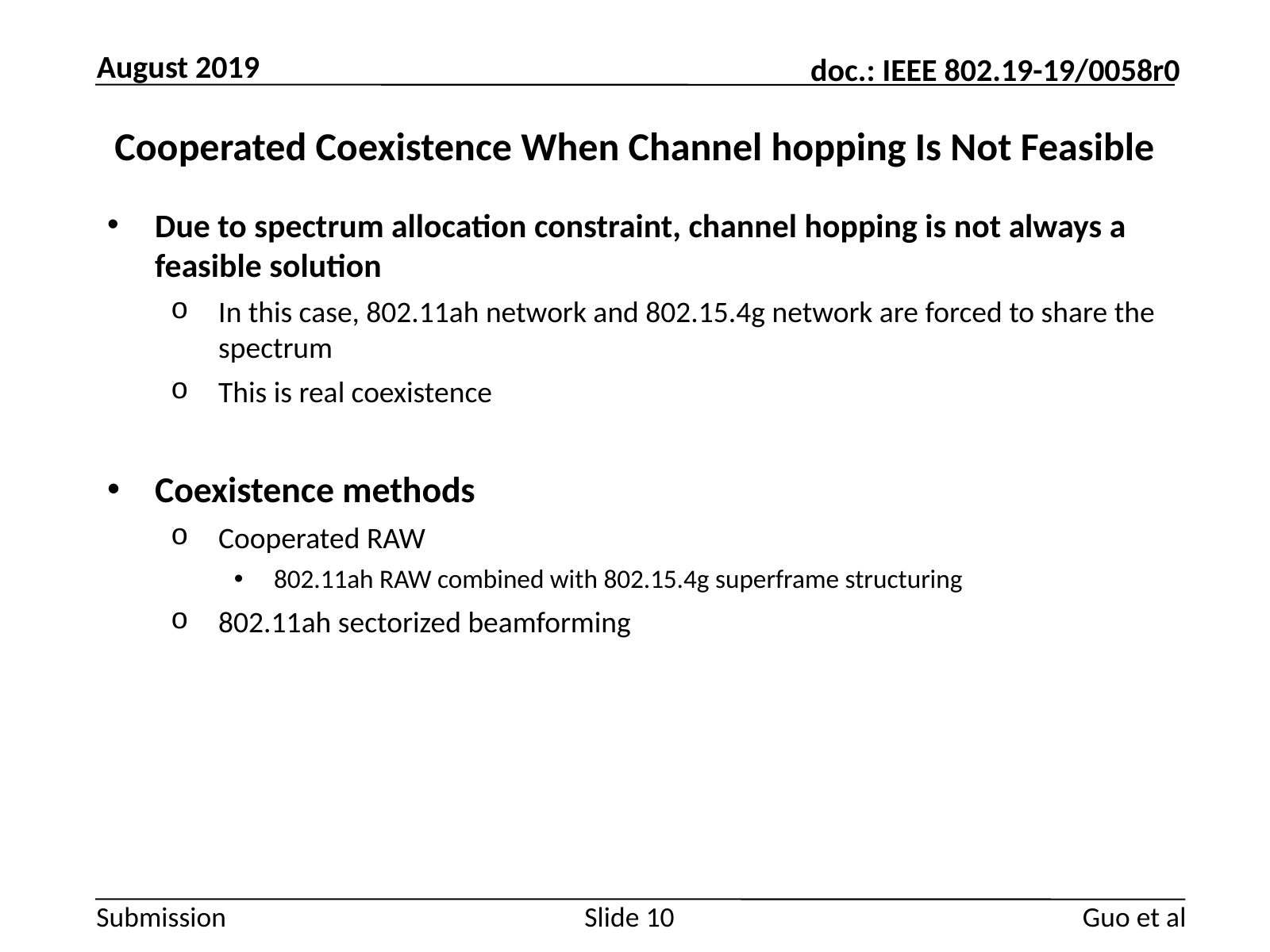

August 2019
# Cooperated Coexistence When Channel hopping Is Not Feasible

Due to spectrum allocation constraint, channel hopping is not always a feasible solution
In this case, 802.11ah network and 802.15.4g network are forced to share the spectrum
This is real coexistence

Coexistence methods
Cooperated RAW
802.11ah RAW combined with 802.15.4g superframe structuring
802.11ah sectorized beamforming

Guo et al
Slide 10